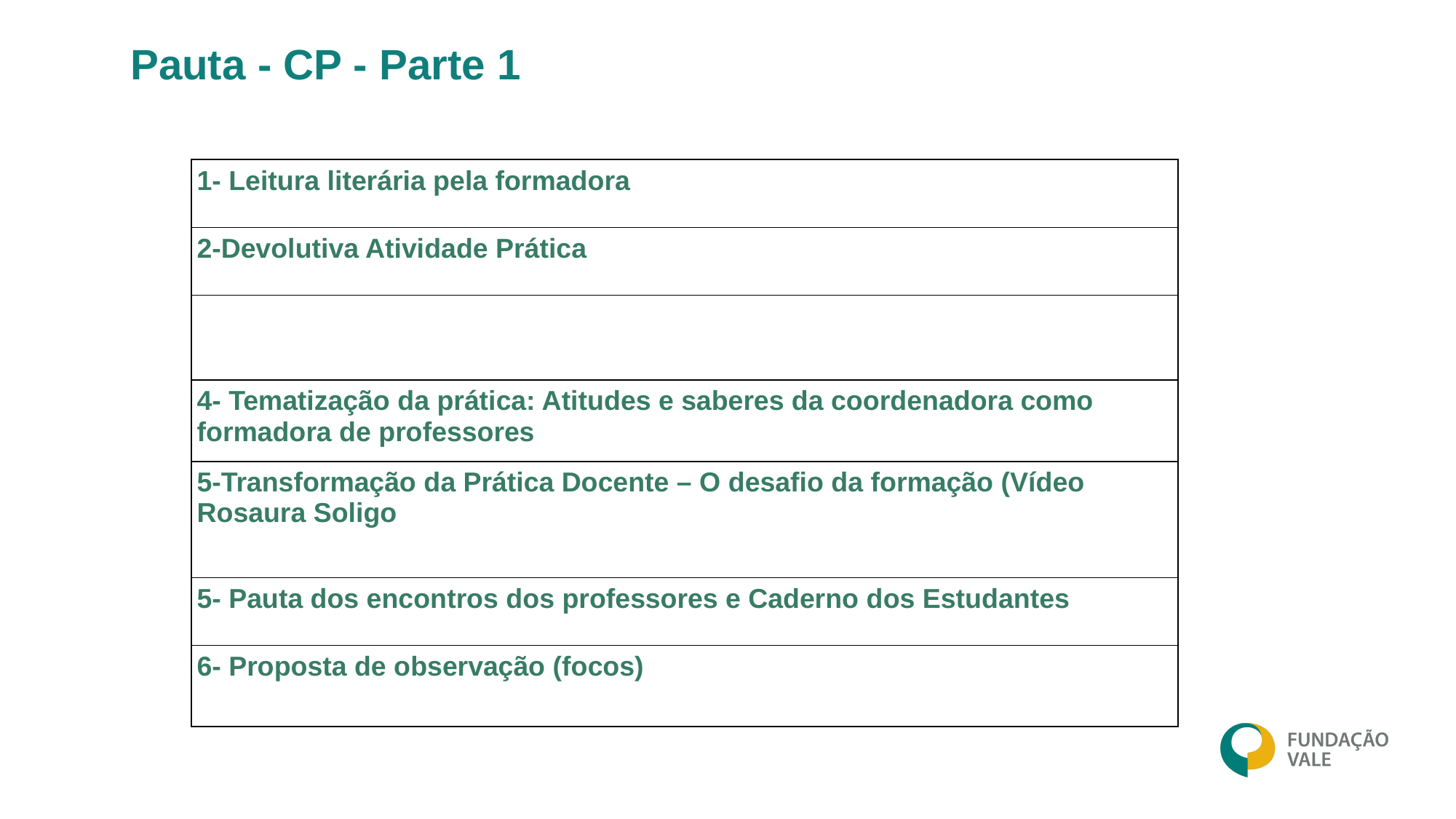

Pauta - CP - Parte 1
| 1- Leitura literária pela formadora |
| --- |
| 2-Devolutiva Atividade Prática |
|  |
| 4- Tematização da prática: Atitudes e saberes da coordenadora como formadora de professores |
| 5-Transformação da Prática Docente – O desafio da formação (Vídeo Rosaura Soligo |
| 5- Pauta dos encontros dos professores e Caderno dos Estudantes |
| 6- Proposta de observação (focos) |